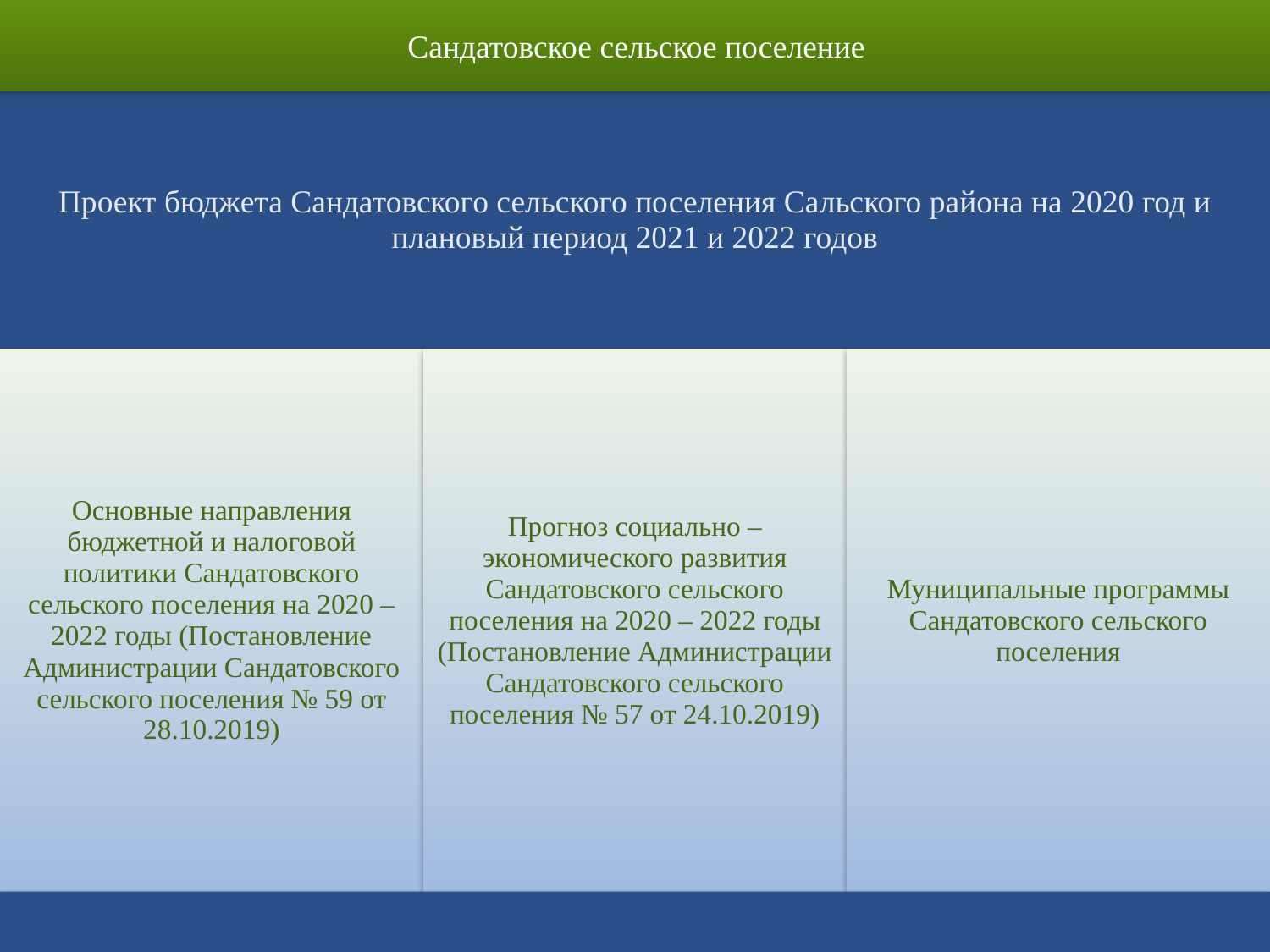

Сандатовское сельское поселение
Проект бюджета Сандатовского сельского поселения Сальского района на 2020 год и плановый период 2021 и 2022 годов
Прогноз социально – экономического развития Сандатовского сельского поселения на 2020 – 2022 годы (Постановление Администрации Сандатовского сельского поселения № 57 от 24.10.2019)
Основные направления бюджетной и налоговой политики Сандатовского сельского поселения на 2020 – 2022 годы (Постановление Администрации Сандатовского сельского поселения № 59 от 28.10.2019)
Муниципальные программы Сандатовского сельского поселения